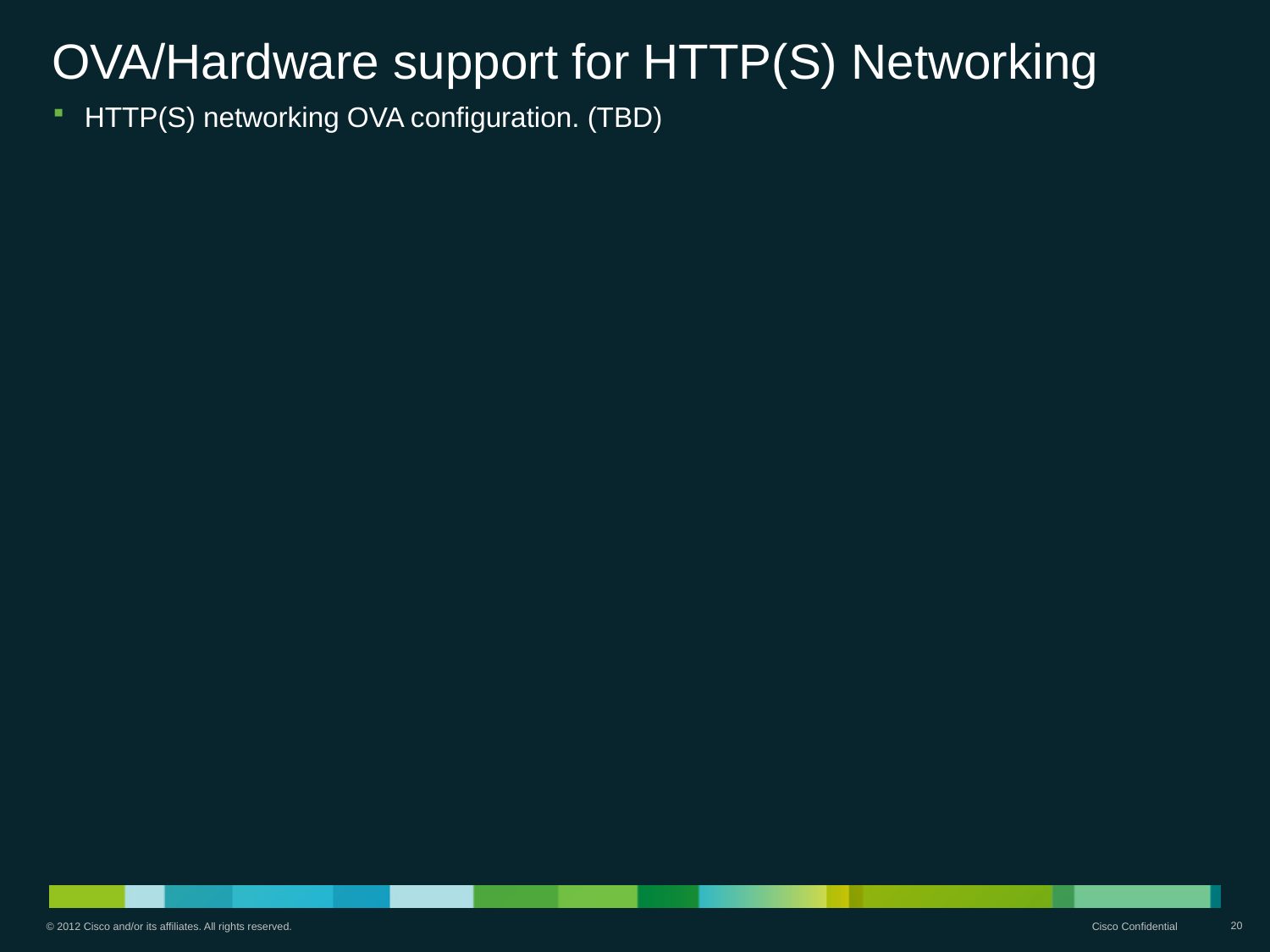

# OVA/Hardware support for HTTP(S) Networking
HTTP(S) networking OVA configuration. (TBD)